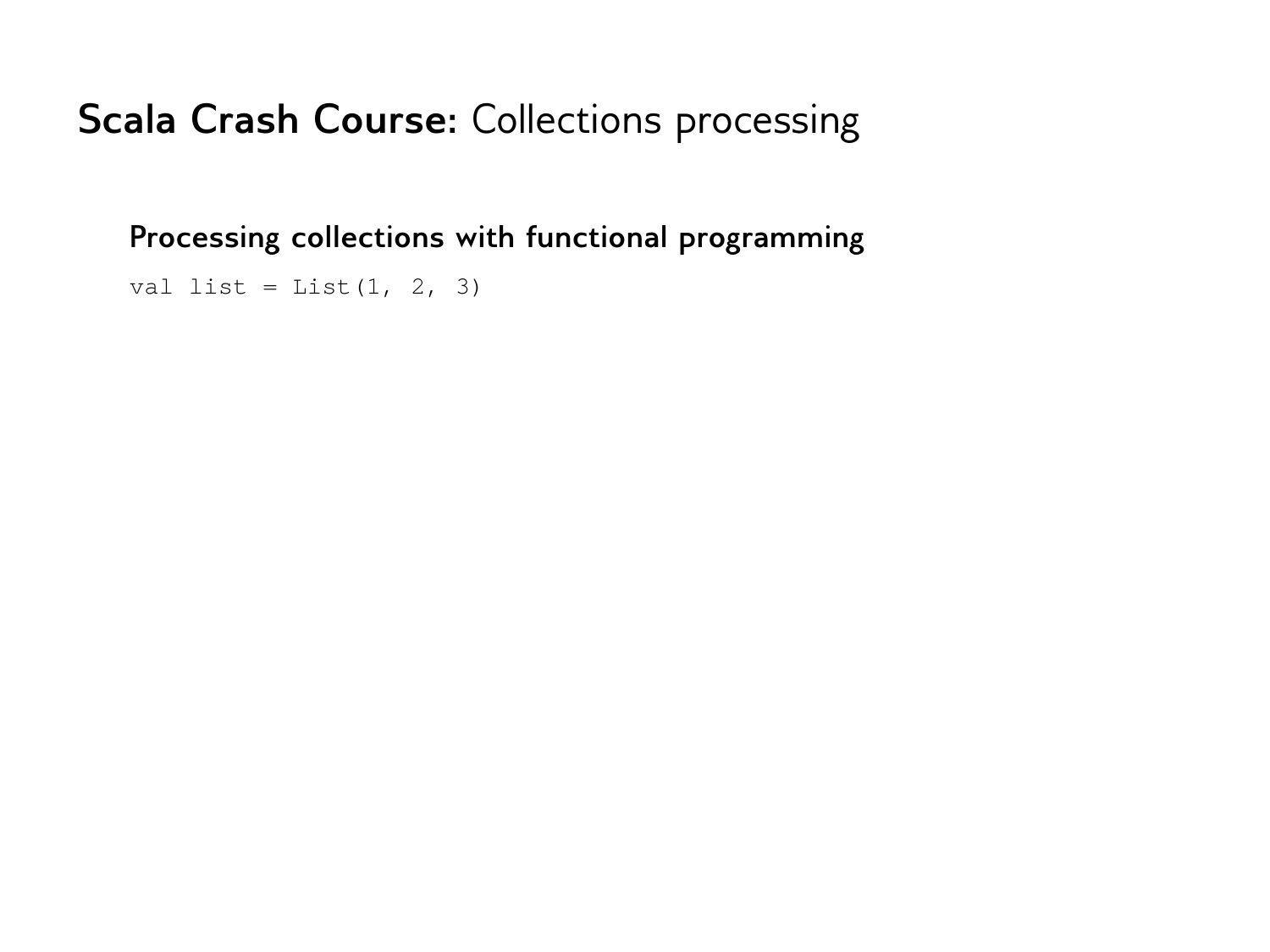

# Scala Crash Course: Collections processing
Processing collections with functional programming
val list = List(1, 2, 3)